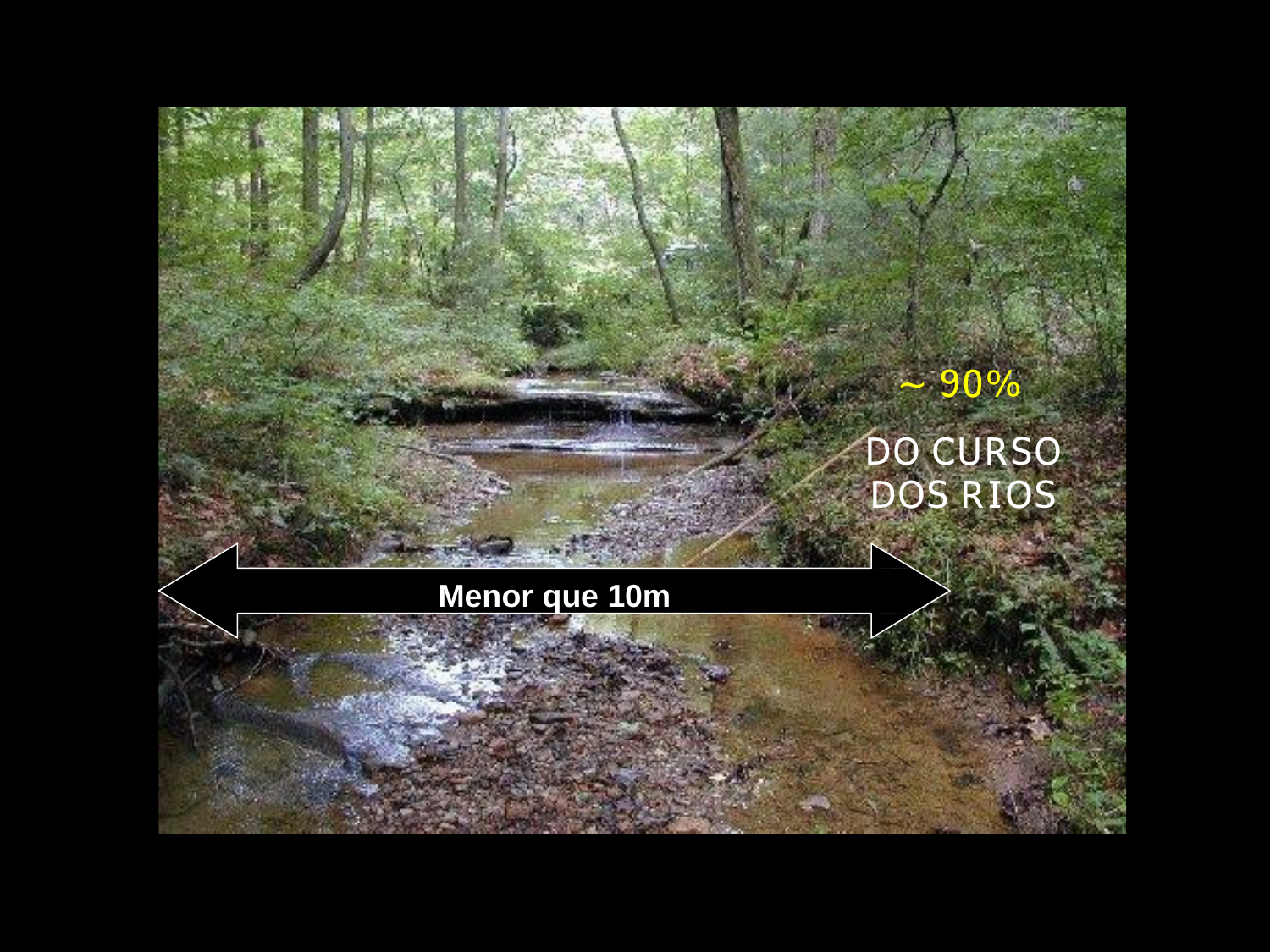

~ 90%
DO CURSO
DOS RIOS

Menor que 10m